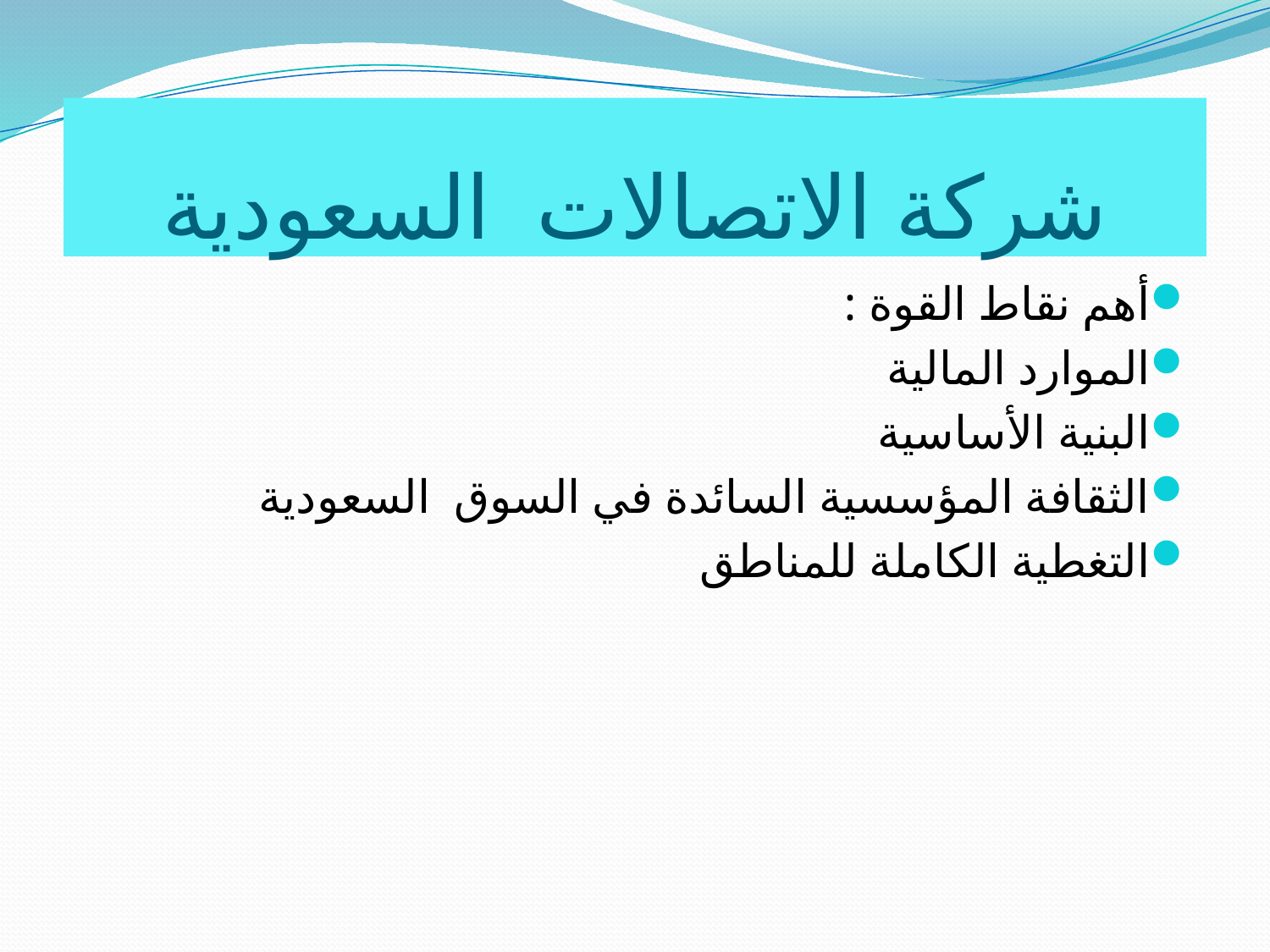

# شركة الاتصالات  السعودية
أهم نقاط القوة :
الموارد المالية
البنية الأساسية
الثقافة المؤسسية السائدة في السوق  السعودية
التغطية الكاملة للمناطق